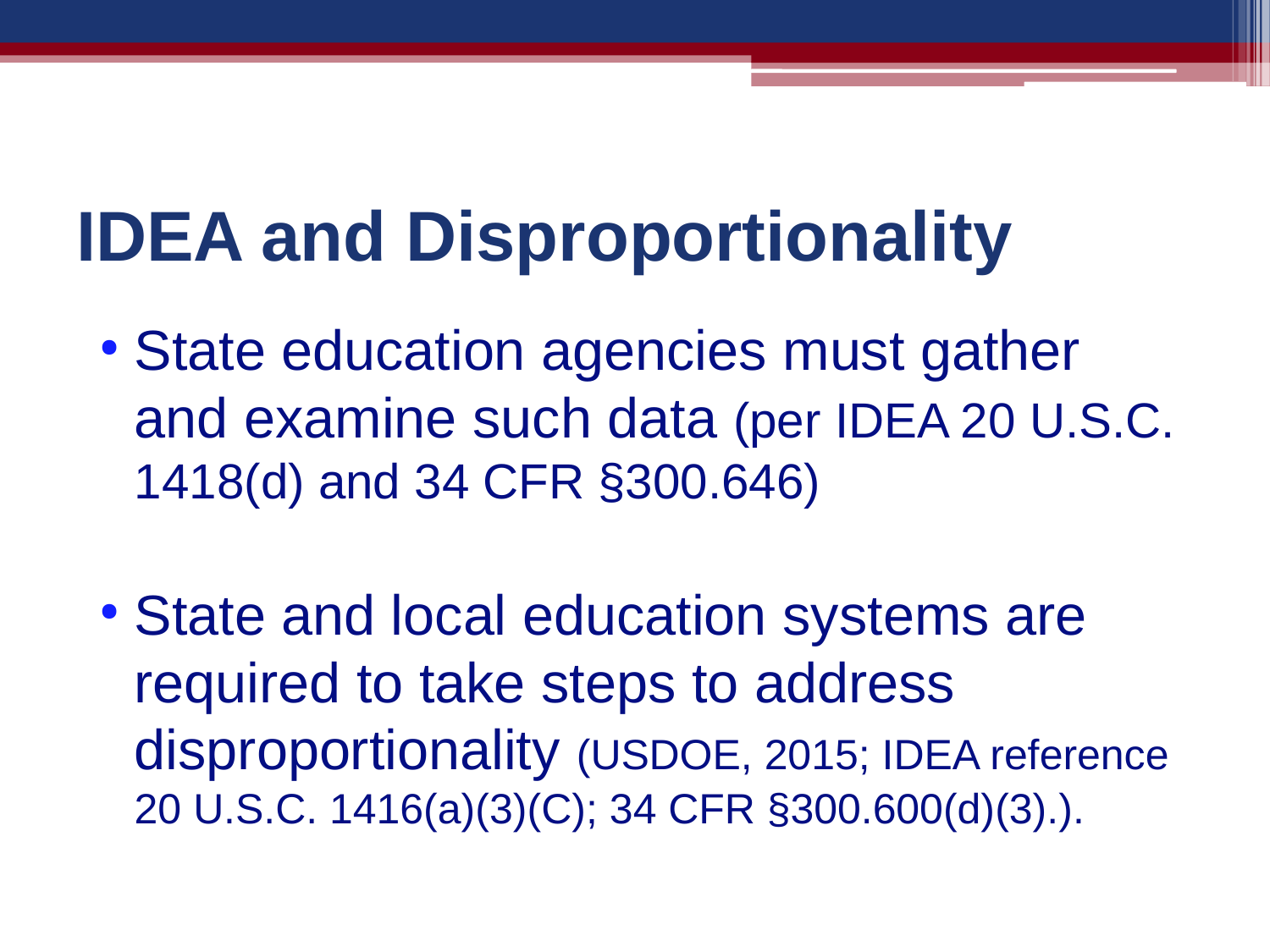

# IDEA and Disproportionality
State education agencies must gather and examine such data (per IDEA 20 U.S.C. 1418(d) and 34 CFR §300.646)

State and local education systems are required to take steps to address disproportionality (USDOE, 2015; IDEA reference 20 U.S.C. 1416(a)(3)(C); 34 CFR §300.600(d)(3).).